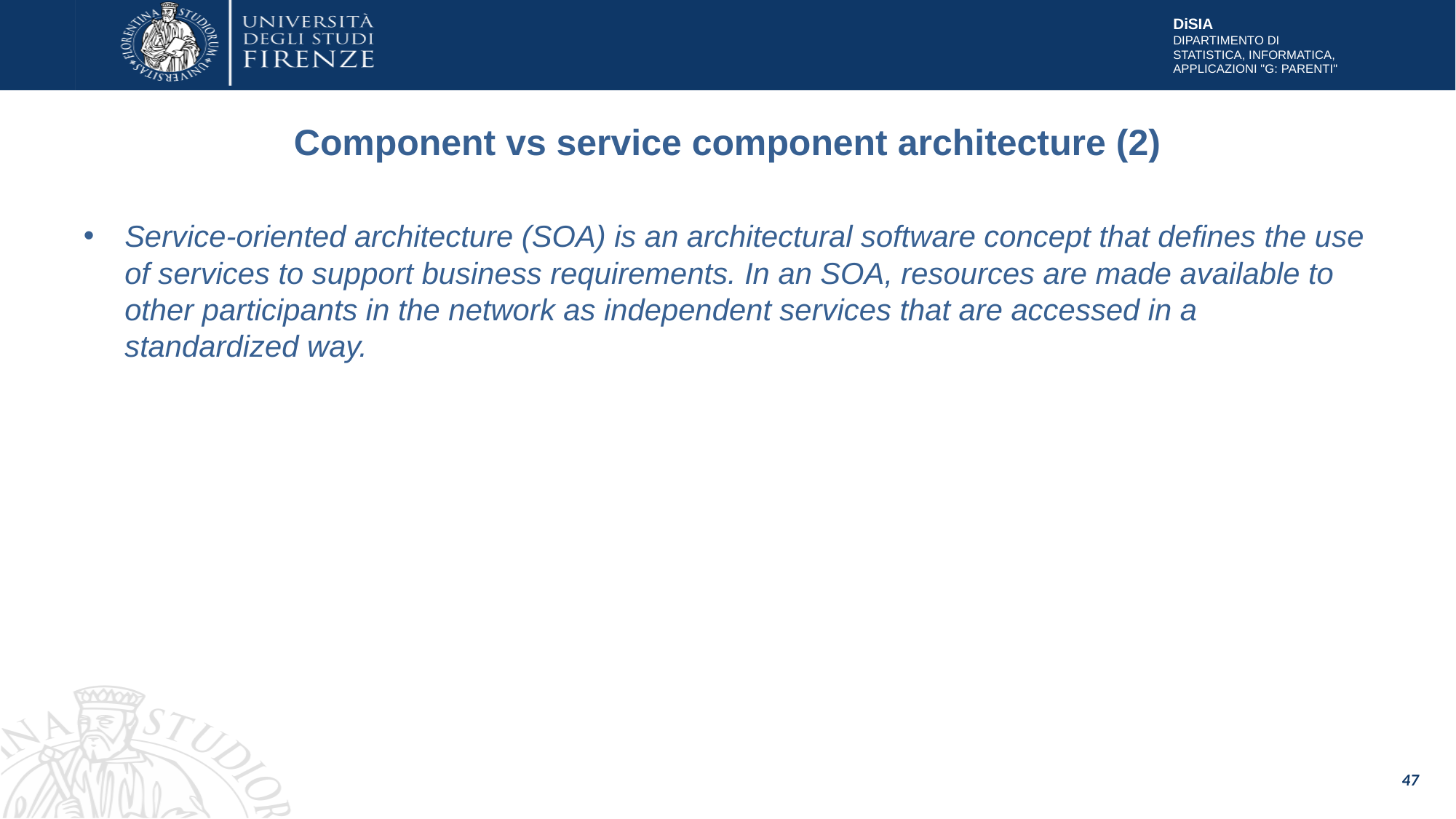

# Component vs service component architecture (2)
Service-oriented architecture (SOA) is an architectural software concept that defines the use of services to support business requirements. In an SOA, resources are made available to other participants in the network as independent services that are accessed in a standardized way.
47